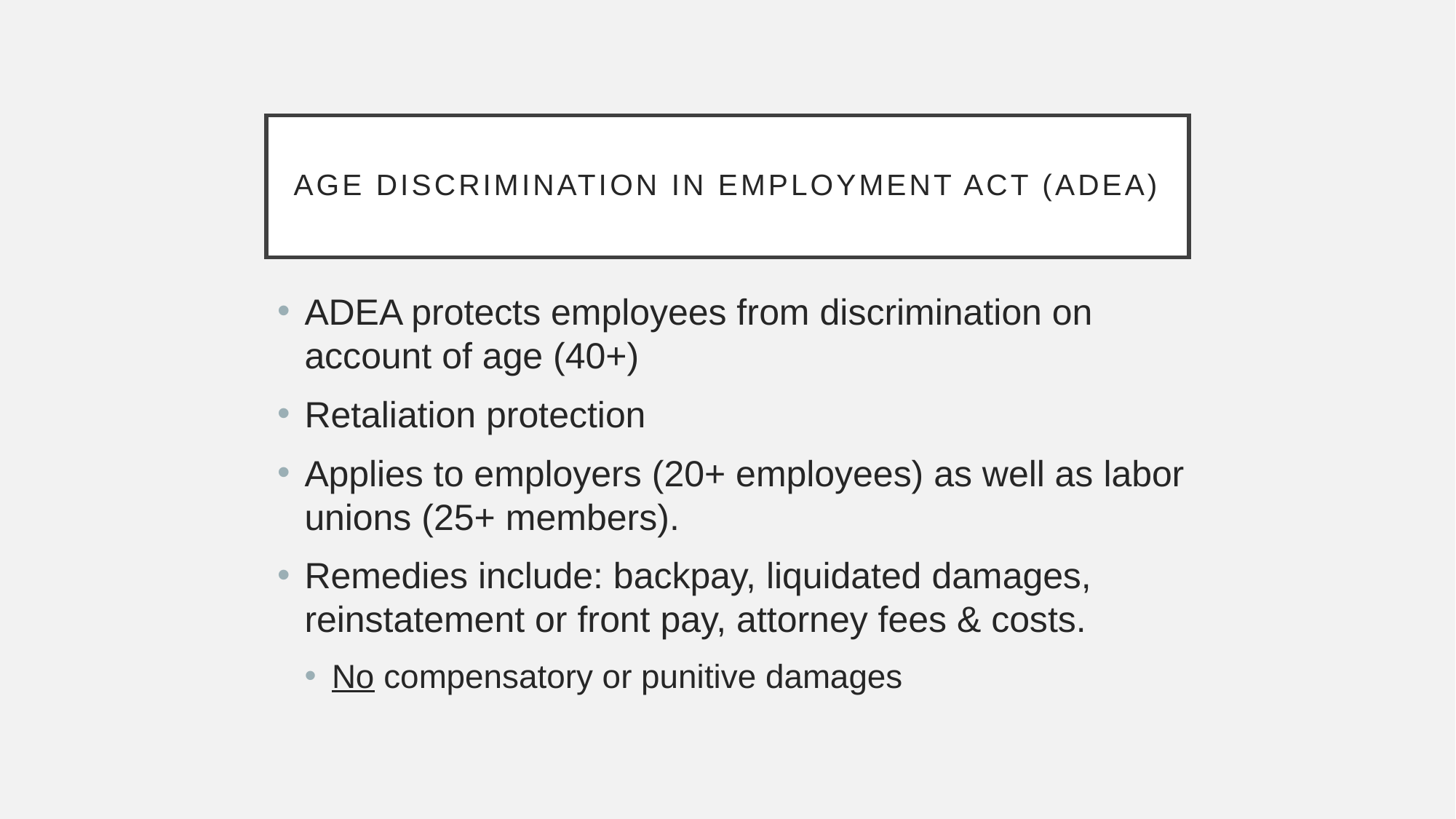

# AGE DISCRIMINATION IN EMPLOYMENT ACT (ADEA)
ADEA protects employees from discrimination on account of age (40+)
Retaliation protection
Applies to employers (20+ employees) as well as labor unions (25+ members).
Remedies include: backpay, liquidated damages, reinstatement or front pay, attorney fees & costs.
No compensatory or punitive damages